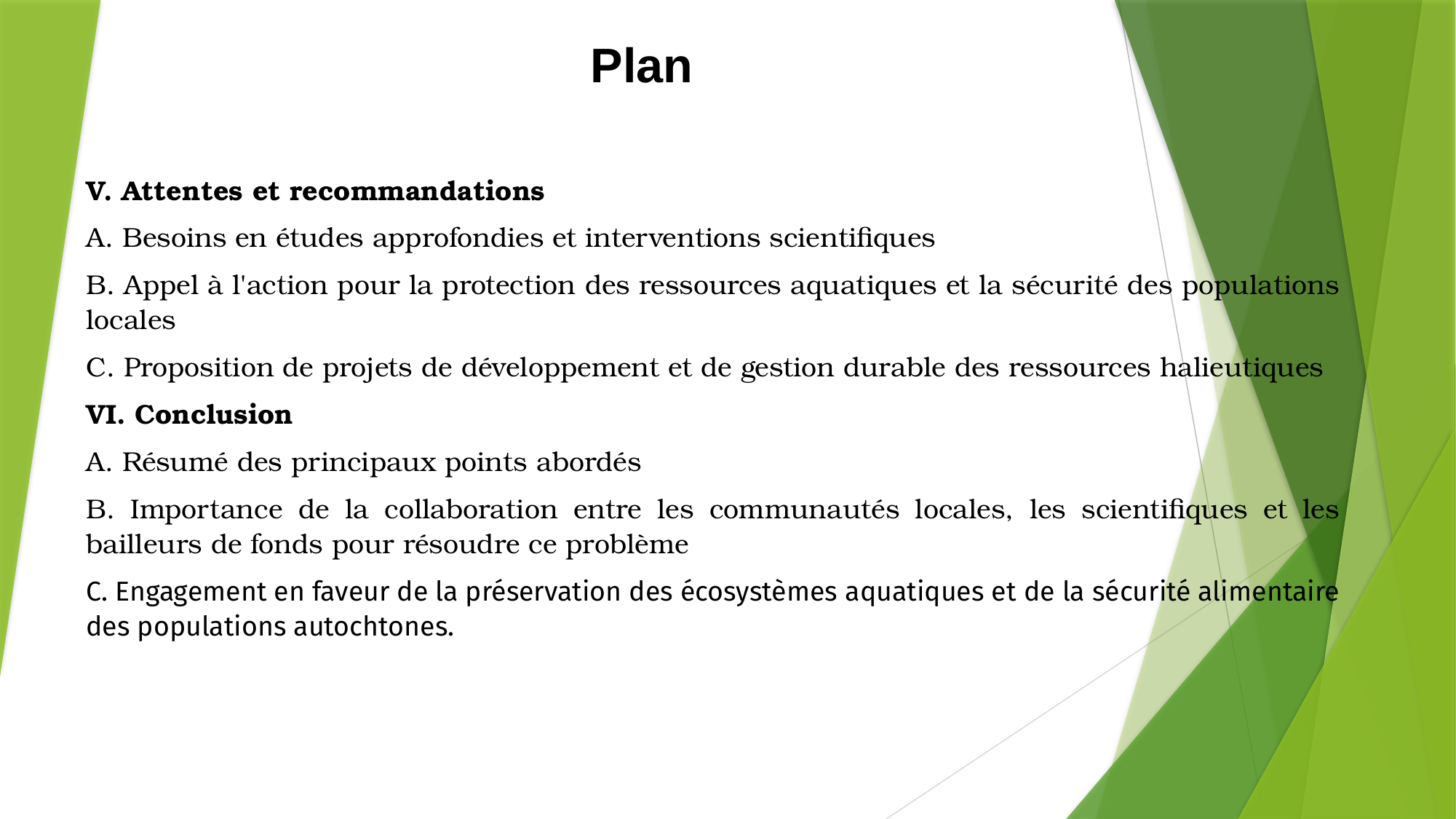

Plan
V. Attentes et recommandations
A. Besoins en études approfondies et interventions scientifiques
B. Appel à l'action pour la protection des ressources aquatiques et la sécurité des populations locales
C. Proposition de projets de développement et de gestion durable des ressources halieutiques
VI. Conclusion
A. Résumé des principaux points abordés
B. Importance de la collaboration entre les communautés locales, les scientifiques et les bailleurs de fonds pour résoudre ce problème
C. Engagement en faveur de la préservation des écosystèmes aquatiques et de la sécurité alimentaire des populations autochtones.